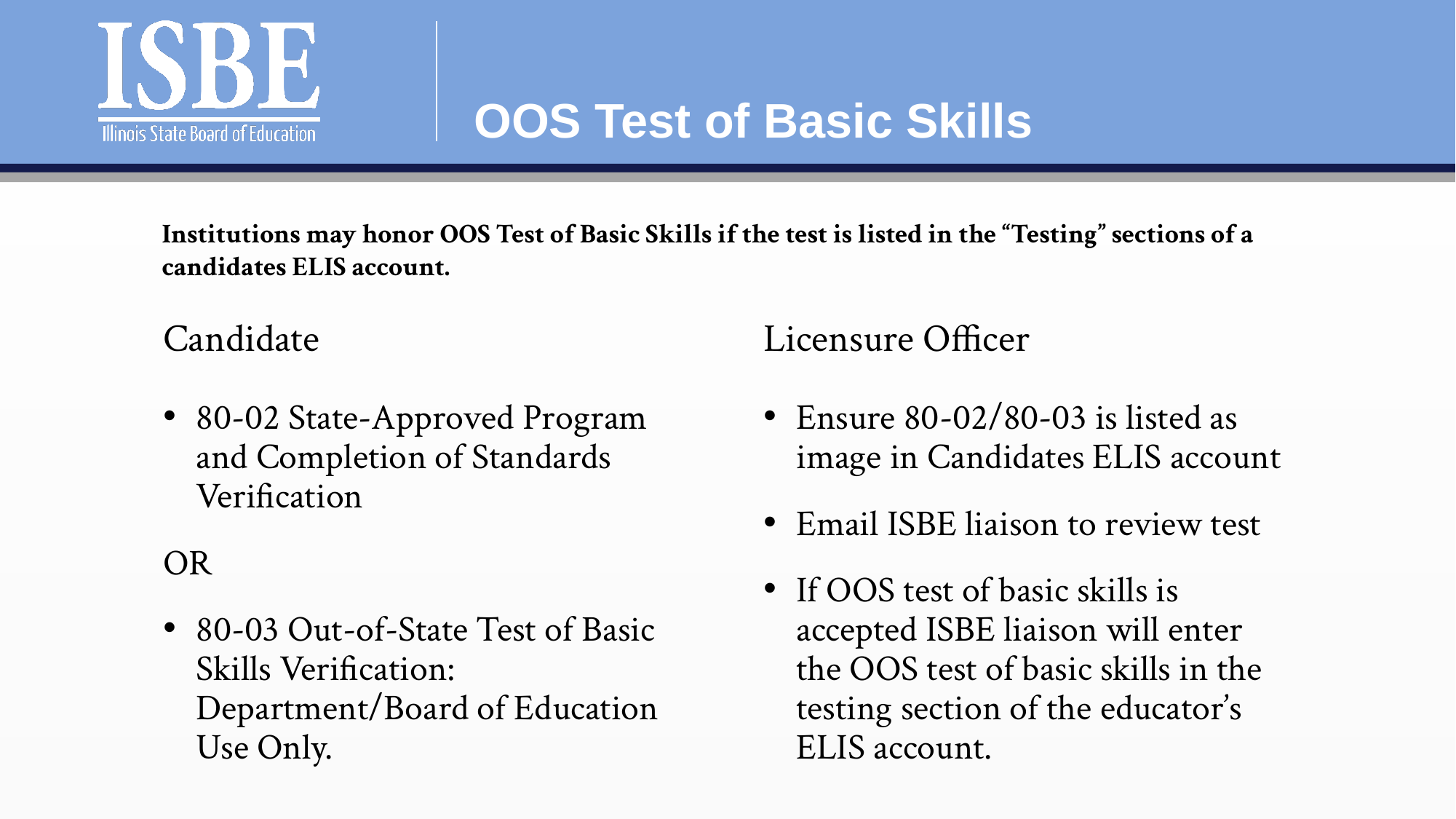

# OOS Test of Basic Skills
Institutions may honor OOS Test of Basic Skills if the test is listed in the “Testing” sections of a candidates ELIS account.
Candidate
Licensure Officer
80-02 State-Approved Program and Completion of Standards Verification
OR
80-03 Out-of-State Test of Basic Skills Verification: Department/Board of Education Use Only.
Ensure 80-02/80-03 is listed as image in Candidates ELIS account
Email ISBE liaison to review test
If OOS test of basic skills is accepted ISBE liaison will enter the OOS test of basic skills in the testing section of the educator’s ELIS account.